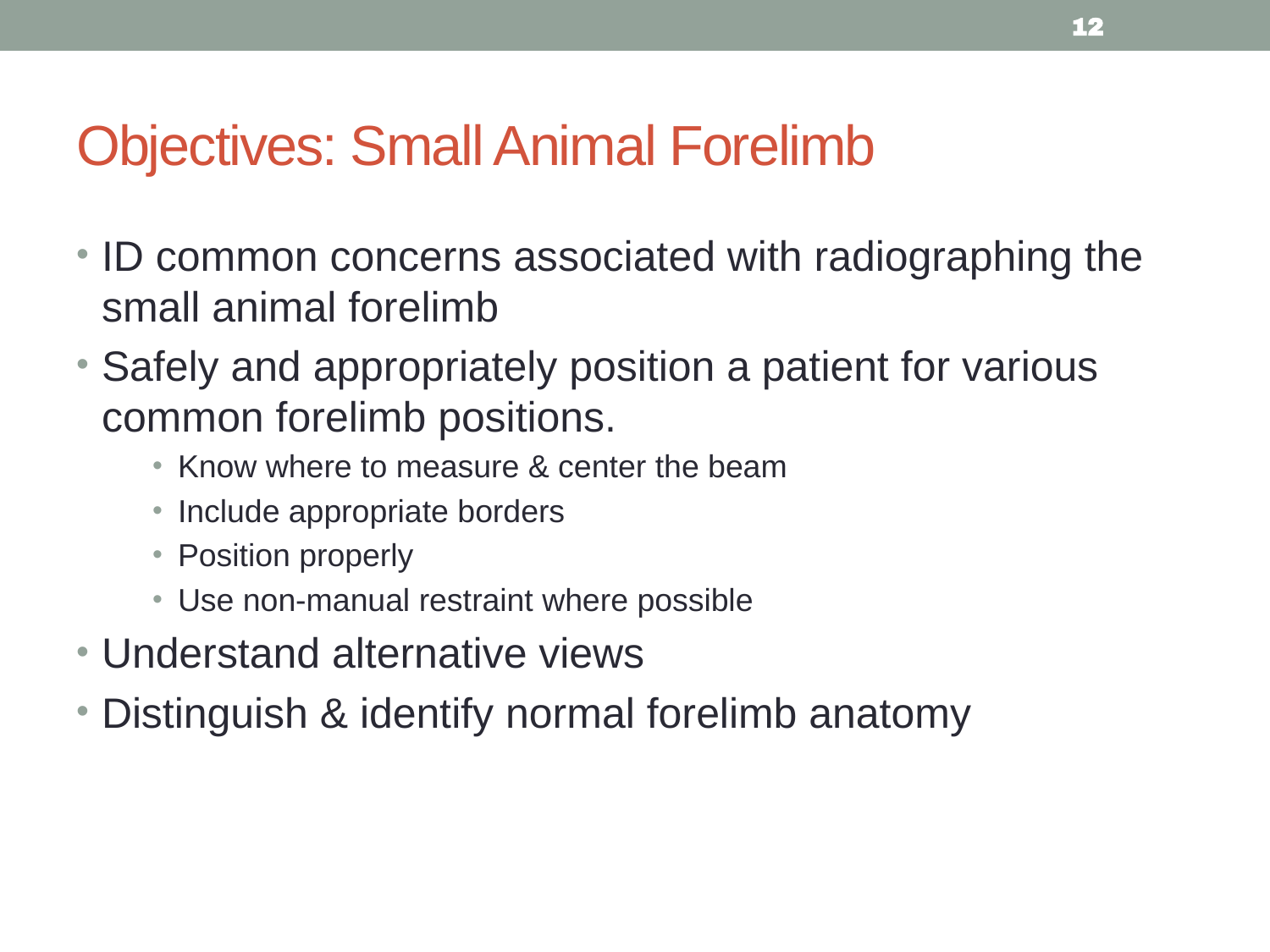

12
# Objectives: Small Animal Forelimb
ID common concerns associated with radiographing the small animal forelimb
Safely and appropriately position a patient for various common forelimb positions.
Know where to measure & center the beam
Include appropriate borders
Position properly
Use non-manual restraint where possible
Understand alternative views
Distinguish & identify normal forelimb anatomy